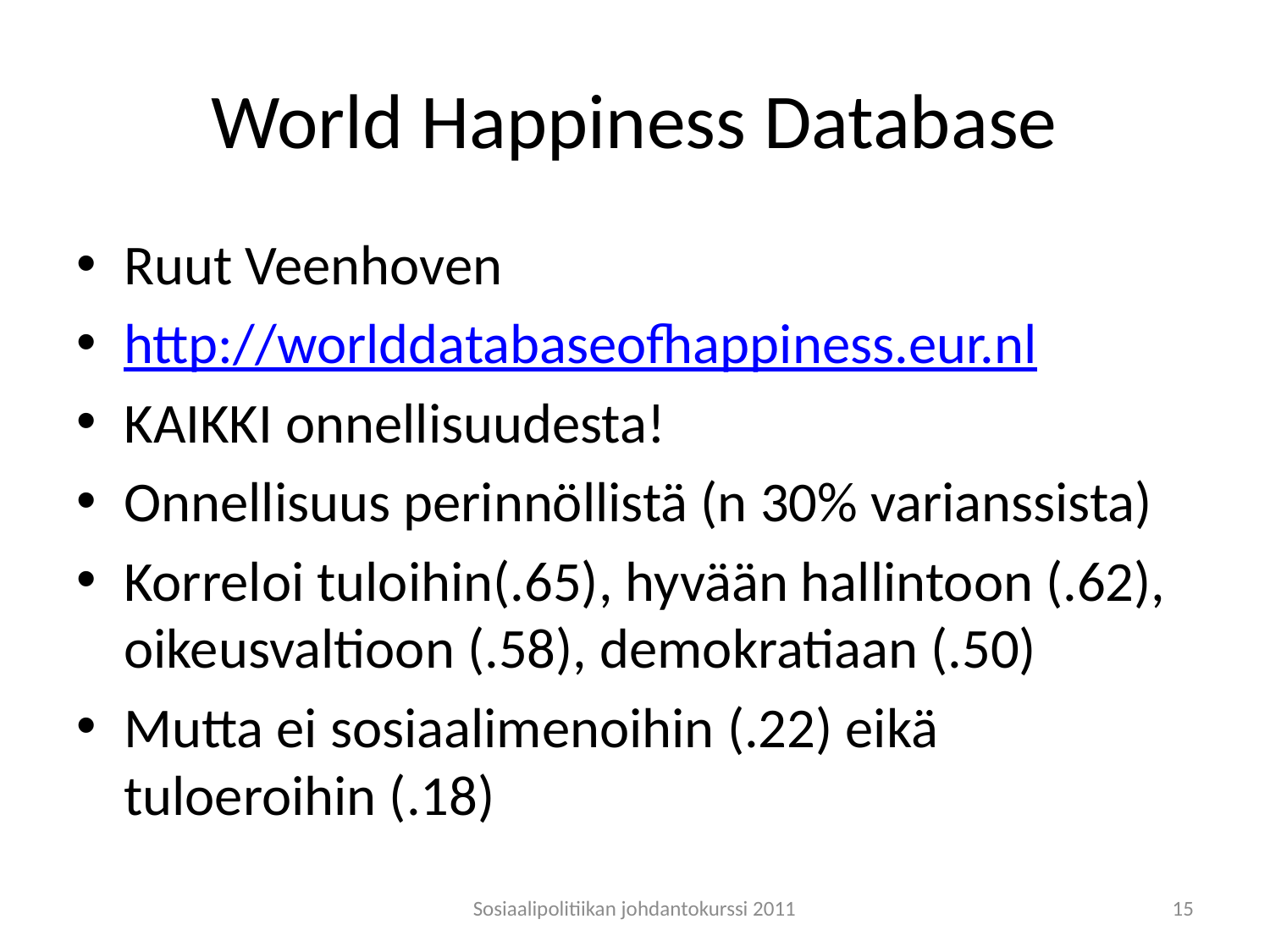

# World Happiness Database
Ruut Veenhoven
http://worlddatabaseofhappiness.eur.nl
KAIKKI onnellisuudesta!
Onnellisuus perinnöllistä (n 30% varianssista)
Korreloi tuloihin(.65), hyvään hallintoon (.62), oikeusvaltioon (.58), demokratiaan (.50)
Mutta ei sosiaalimenoihin (.22) eikä tuloeroihin (.18)
Sosiaalipolitiikan johdantokurssi 2011
15